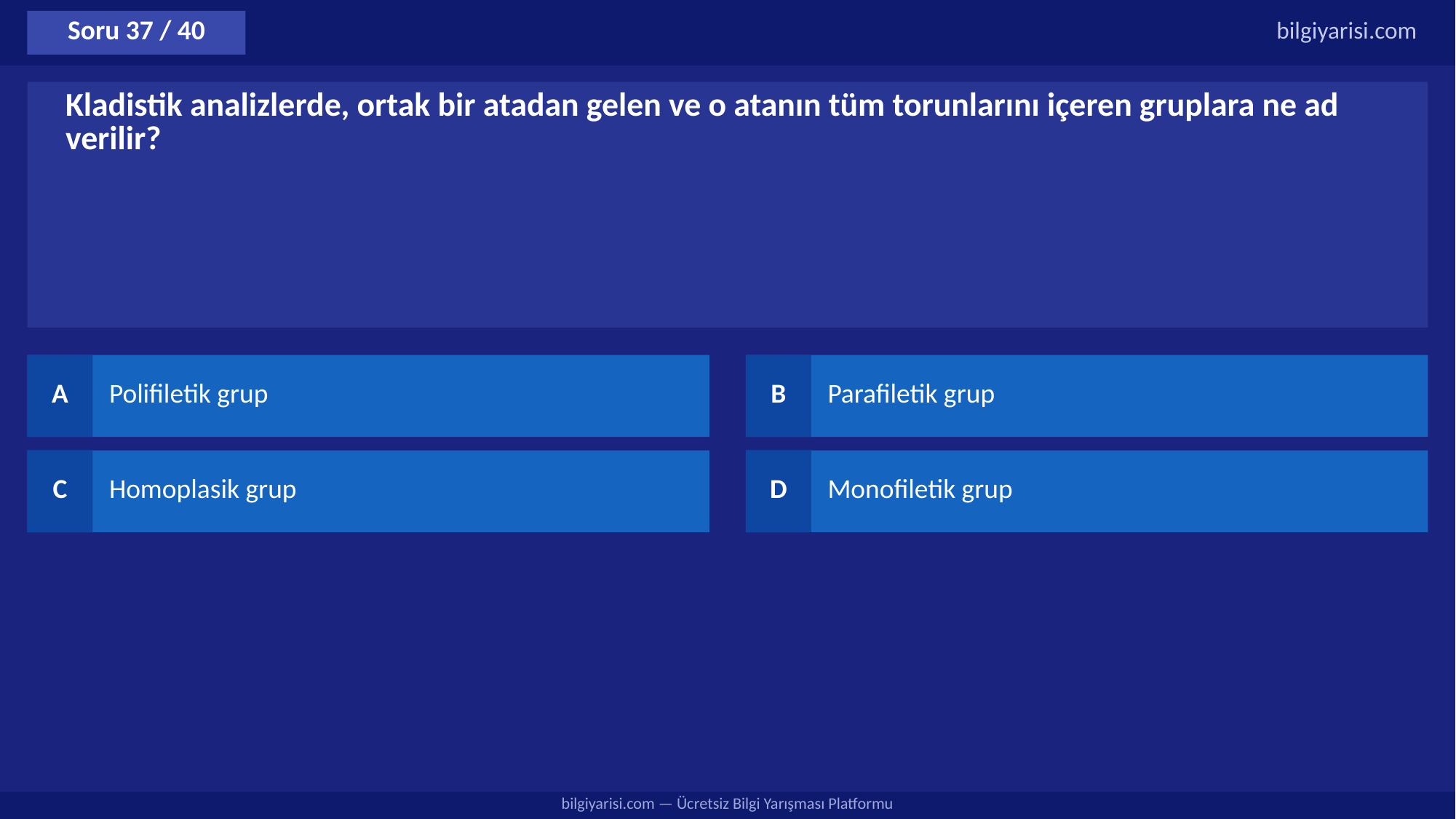

Soru 37 / 40
bilgiyarisi.com

Kladistik analizlerde, ortak bir atadan gelen ve o atanın tüm torunlarını içeren gruplara ne ad verilir?

A
Polifiletik grup

B
Parafiletik grup

C
Homoplasik grup

D
Monofiletik grup
bilgiyarisi.com — Ücretsiz Bilgi Yarışması Platformu